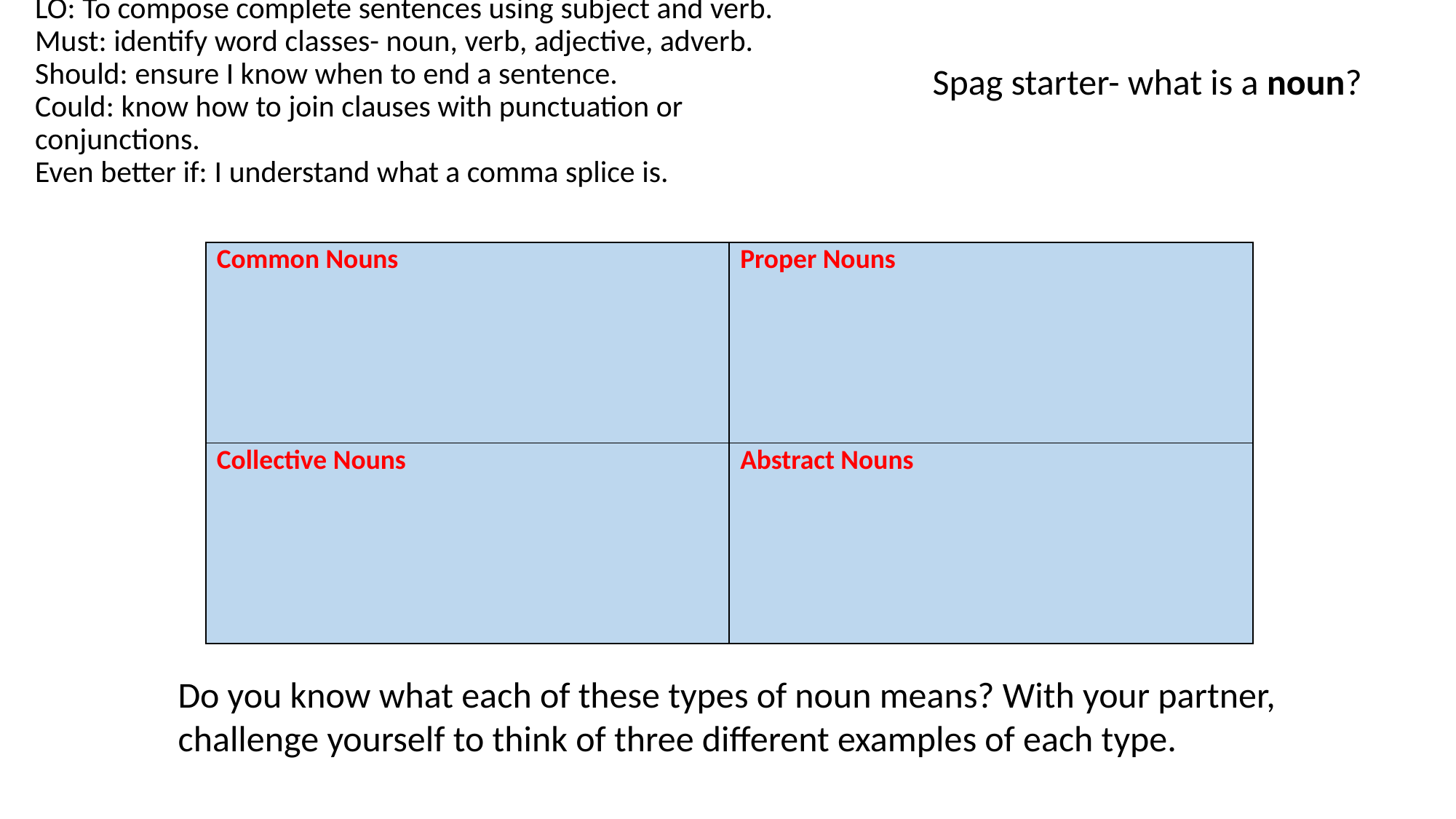

# LO: To compose complete sentences using subject and verb. Must: identify word classes- noun, verb, adjective, adverb. Should: ensure I know when to end a sentence. Could: know how to join clauses with punctuation or conjunctions. Even better if: I understand what a comma splice is.
Spag starter- what is a noun?
| Common Nouns | Proper Nouns |
| --- | --- |
| Collective Nouns | Abstract Nouns |
Do you know what each of these types of noun means? With your partner, challenge yourself to think of three different examples of each type.